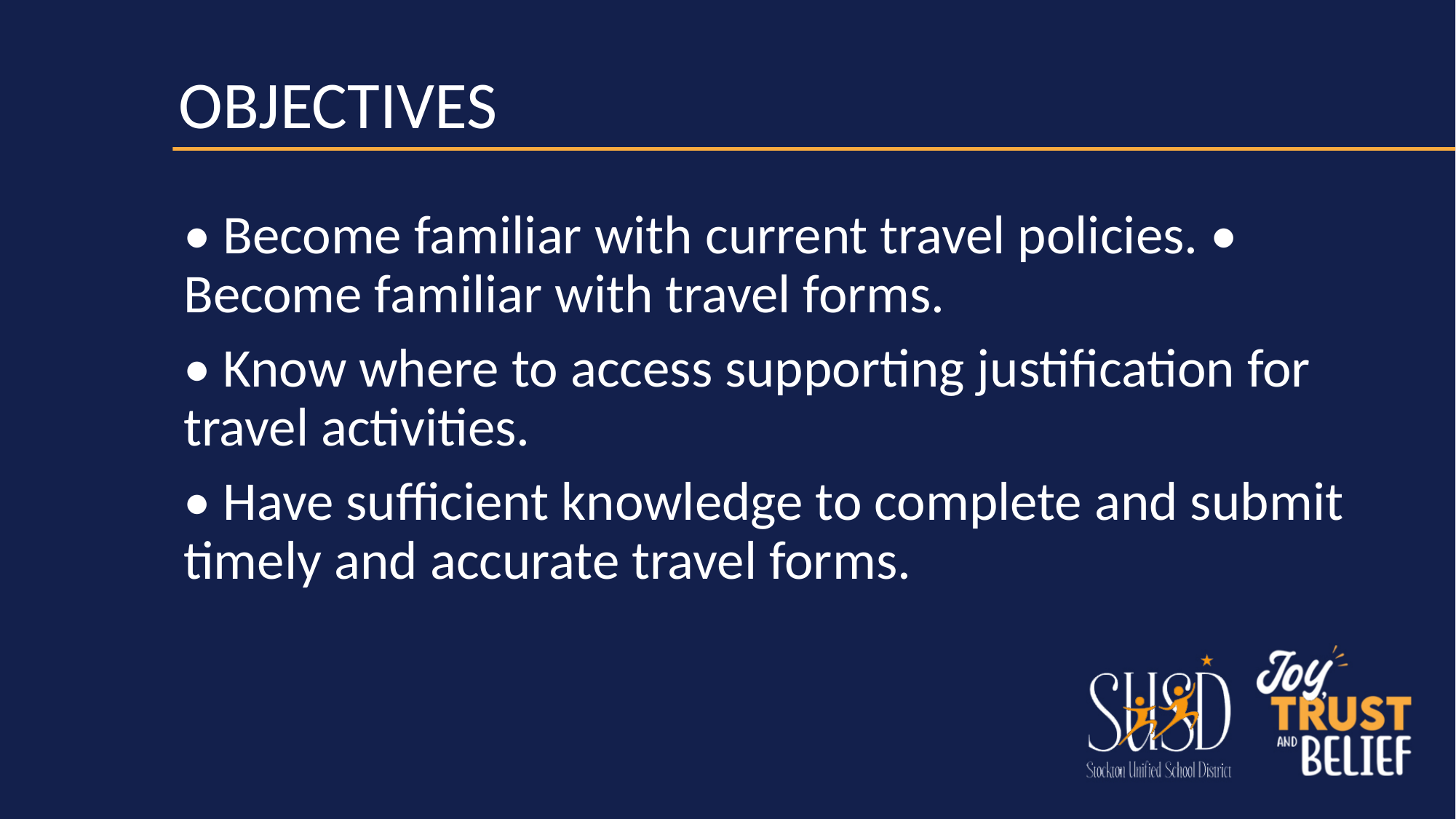

# OBJECTIVES
• Become familiar with current travel policies. • Become familiar with travel forms.
• Know where to access supporting justification for travel activities.
• Have sufficient knowledge to complete and submit timely and accurate travel forms.